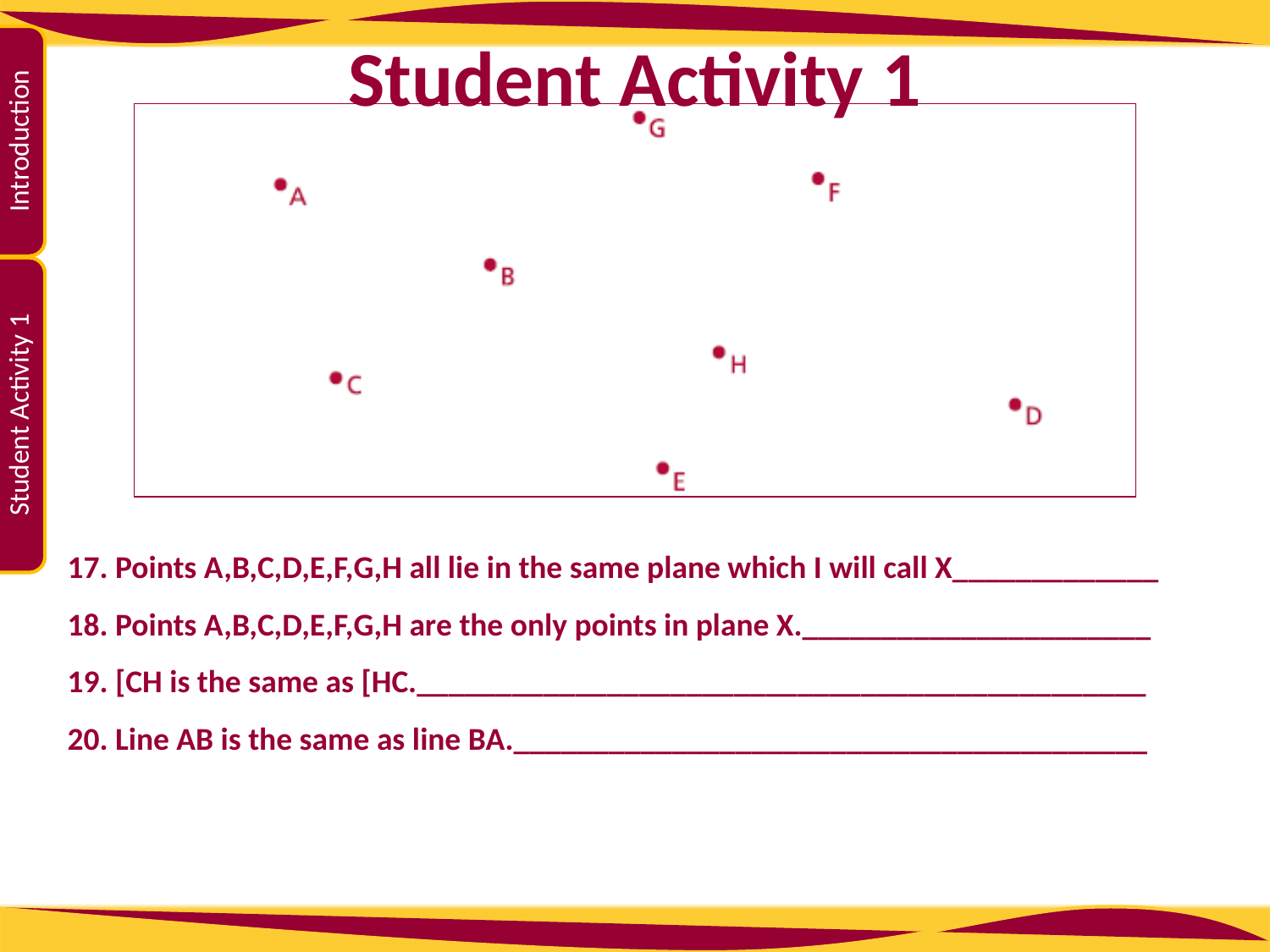

17. Points A,B,C,D,E,F,G,H all lie in the same plane which I will call X_____________
18. Points A,B,C,D,E,F,G,H are the only points in plane X.______________________
19. [CH is the same as [HC.______________________________________________
20. Line AB is the same as line BA.________________________________________